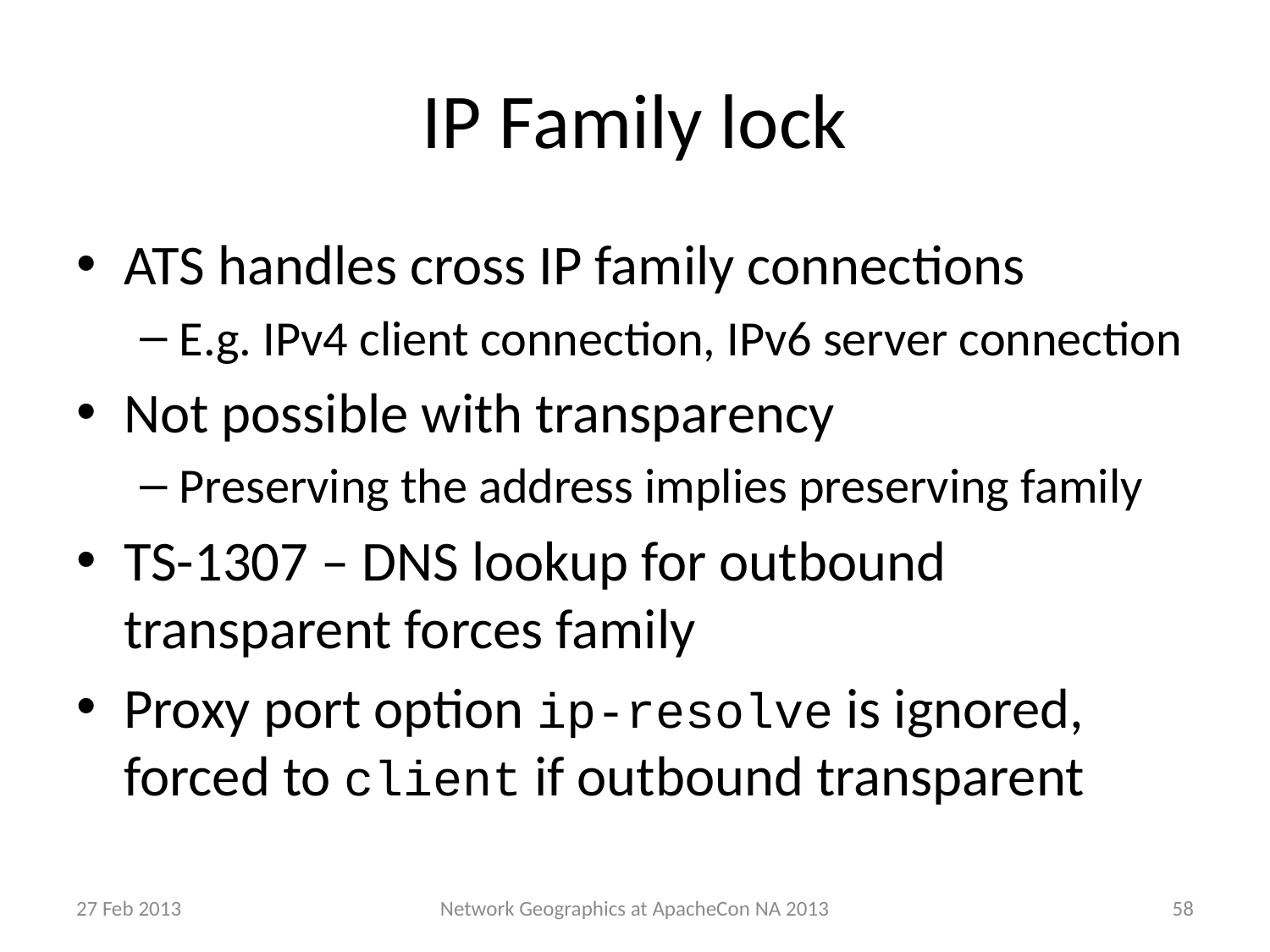

# IP Family lock
ATS handles cross IP family connections
E.g. IPv4 client connection, IPv6 server connection
Not possible with transparency
Preserving the address implies preserving family
TS-1307 – DNS lookup for outbound transparent forces family
Proxy port option ip-resolve is ignored, forced to client if outbound transparent
27 Feb 2013
58
Network Geographics at ApacheCon NA 2013